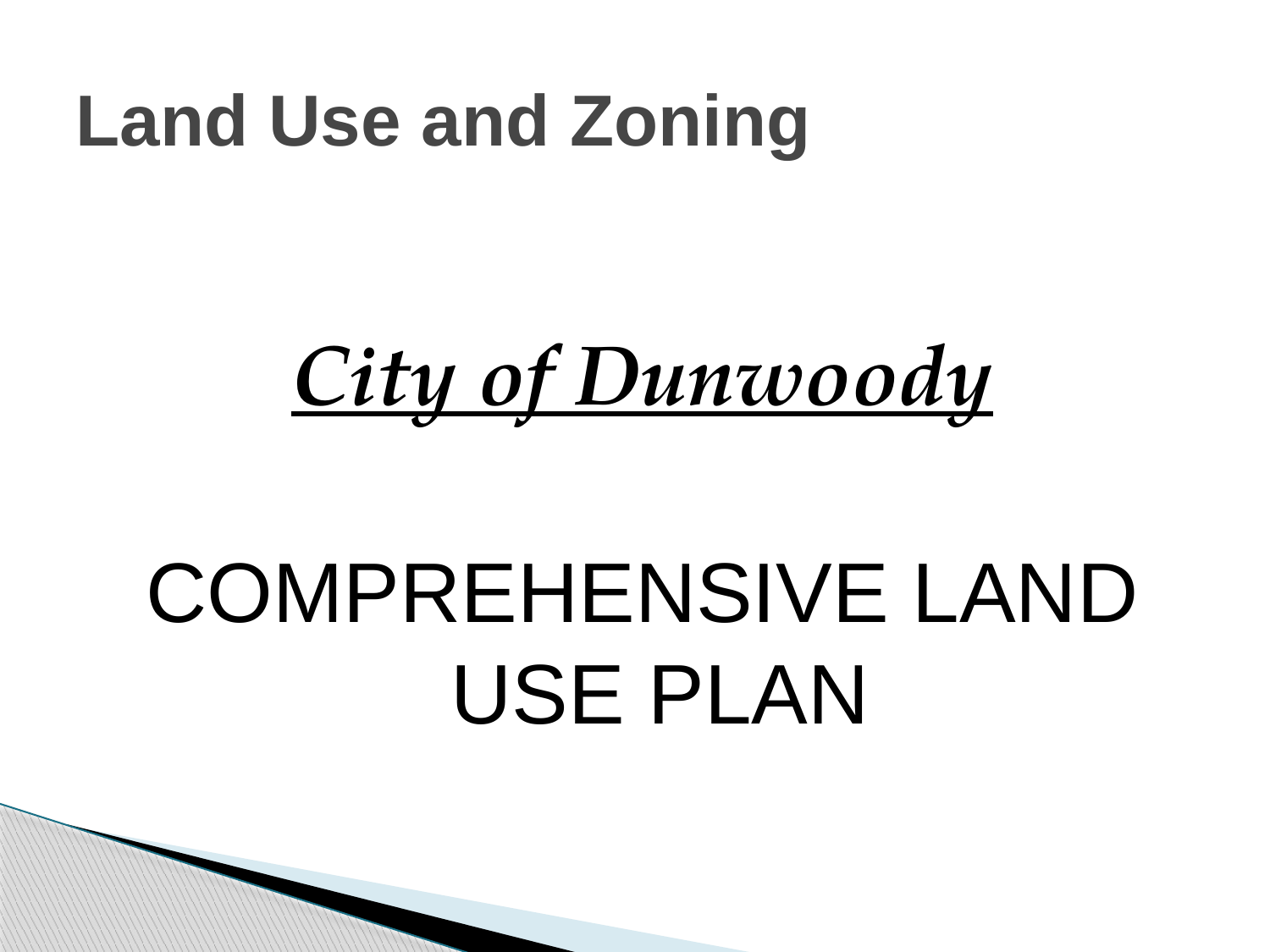

# Land Use and Zoning

City of Dunwoody

COMPREHENSIVE LAND USE PLAN